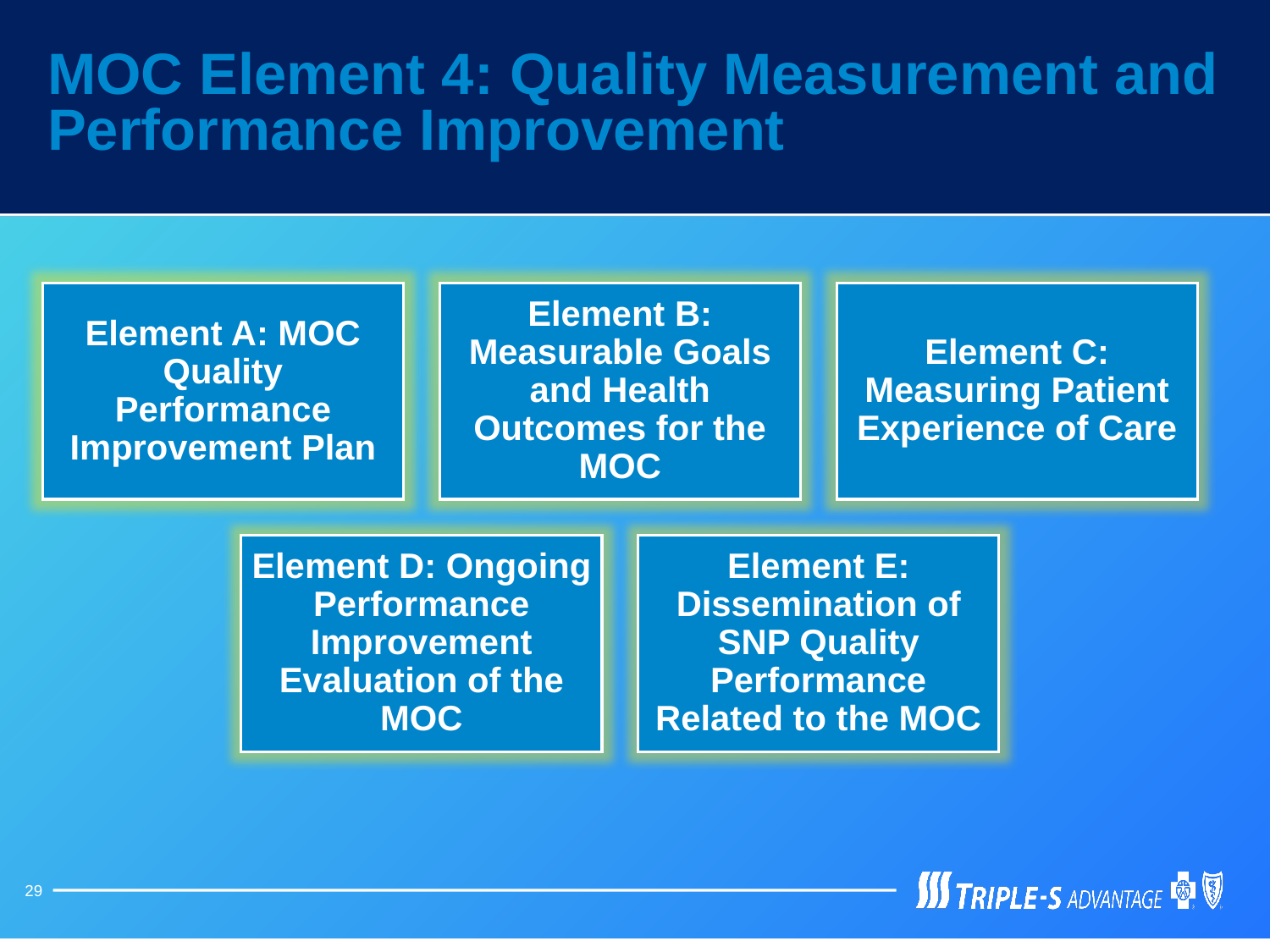

MOC Element 4: Quality Measurement and Performance Improvement
Element A: MOC Quality Performance Improvement Plan
Element B: Measurable Goals and Health Outcomes for the MOC
Element C: Measuring Patient Experience of Care
Element D: Ongoing Performance Improvement Evaluation of the MOC
Element E: Dissemination of SNP Quality Performance Related to the MOC
29